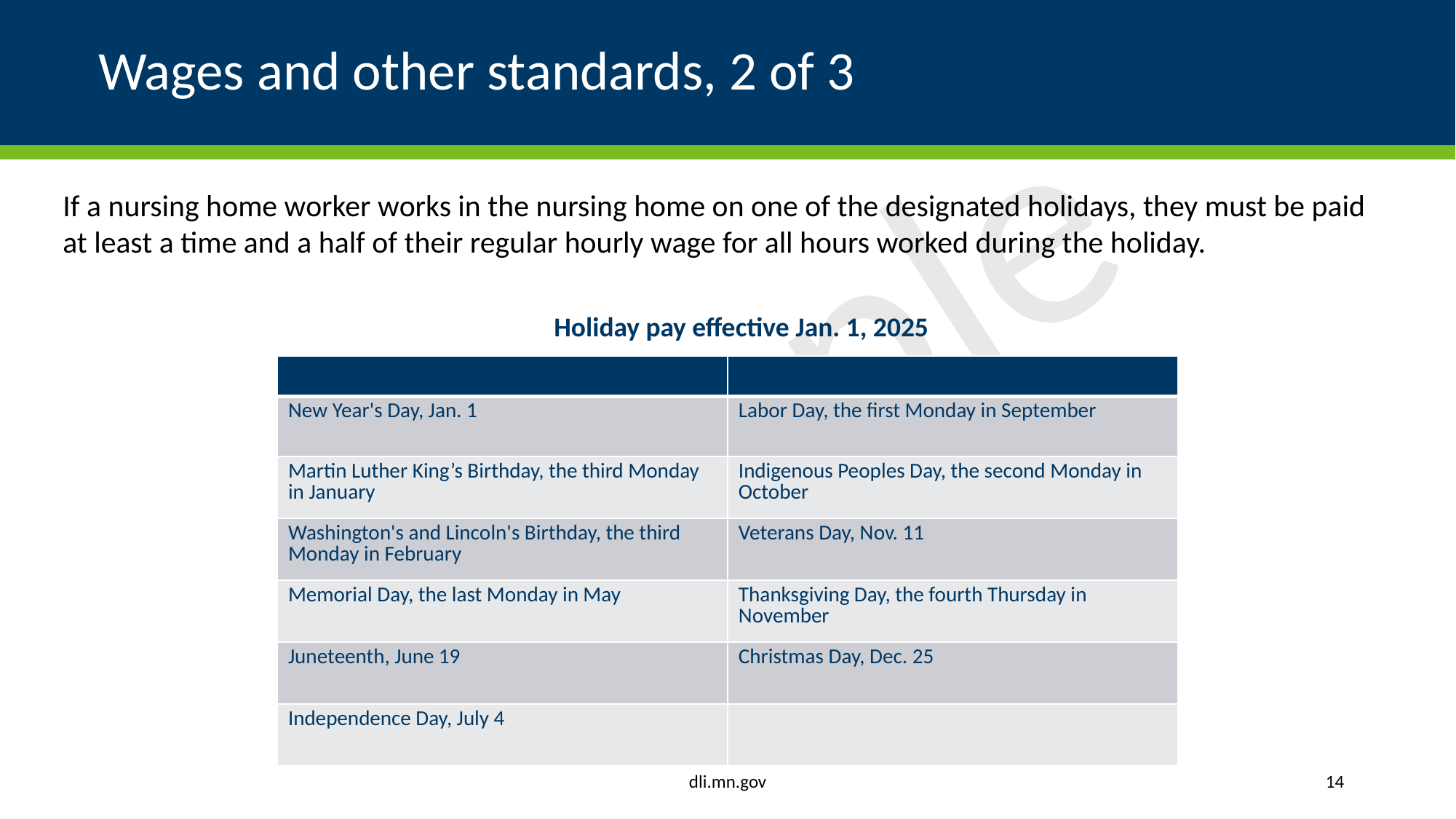

# Wages and other standards, 2 of 3
If a nursing home worker works in the nursing home on one of the designated holidays, they must be paid at least a time and a half of their regular hourly wage for all hours worked during the holiday.
Holiday pay effective Jan. 1, 2025

|  |  |
| --- | --- |
| New Year's Day, Jan. 1 | Labor Day, the first Monday in September |
| Martin Luther King’s Birthday, the third Monday in January | Indigenous Peoples Day, the second Monday in October |
| Washington's and Lincoln's Birthday, the third Monday in February | Veterans Day, Nov. 11 |
| Memorial Day, the last Monday in May | Thanksgiving Day, the fourth Thursday in November |
| Juneteenth, June 19 | Christmas Day, Dec. 25 |
| Independence Day, July 4 |  |
dli.mn.gov
14